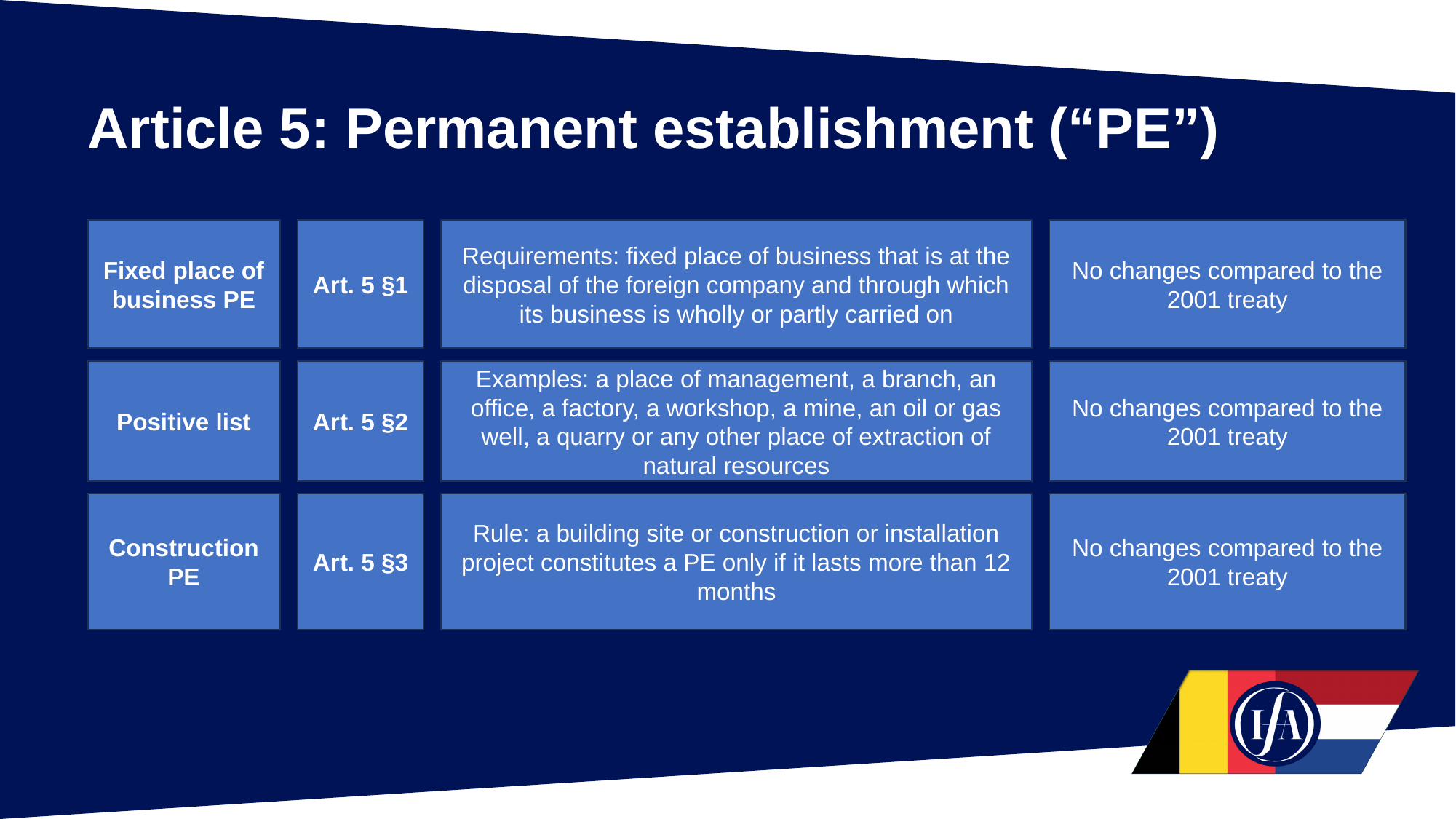

# Article 5: Permanent establishment (“PE”)
Art. 5 §1
Fixed place of business PE
Requirements: fixed place of business that is at the disposal of the foreign company and through which its business is wholly or partly carried on
No changes compared to the 2001 treaty

Art. 5 §2
Positive list
Examples: a place of management, a branch, an office, a factory, a workshop, a mine, an oil or gas well, a quarry or any other place of extraction of natural resources
No changes compared to the 2001 treaty
Art. 5 §3
No changes compared to the 2001 treaty
Construction PE
Rule: a building site or construction or installation project constitutes a PE only if it lasts more than 12 months